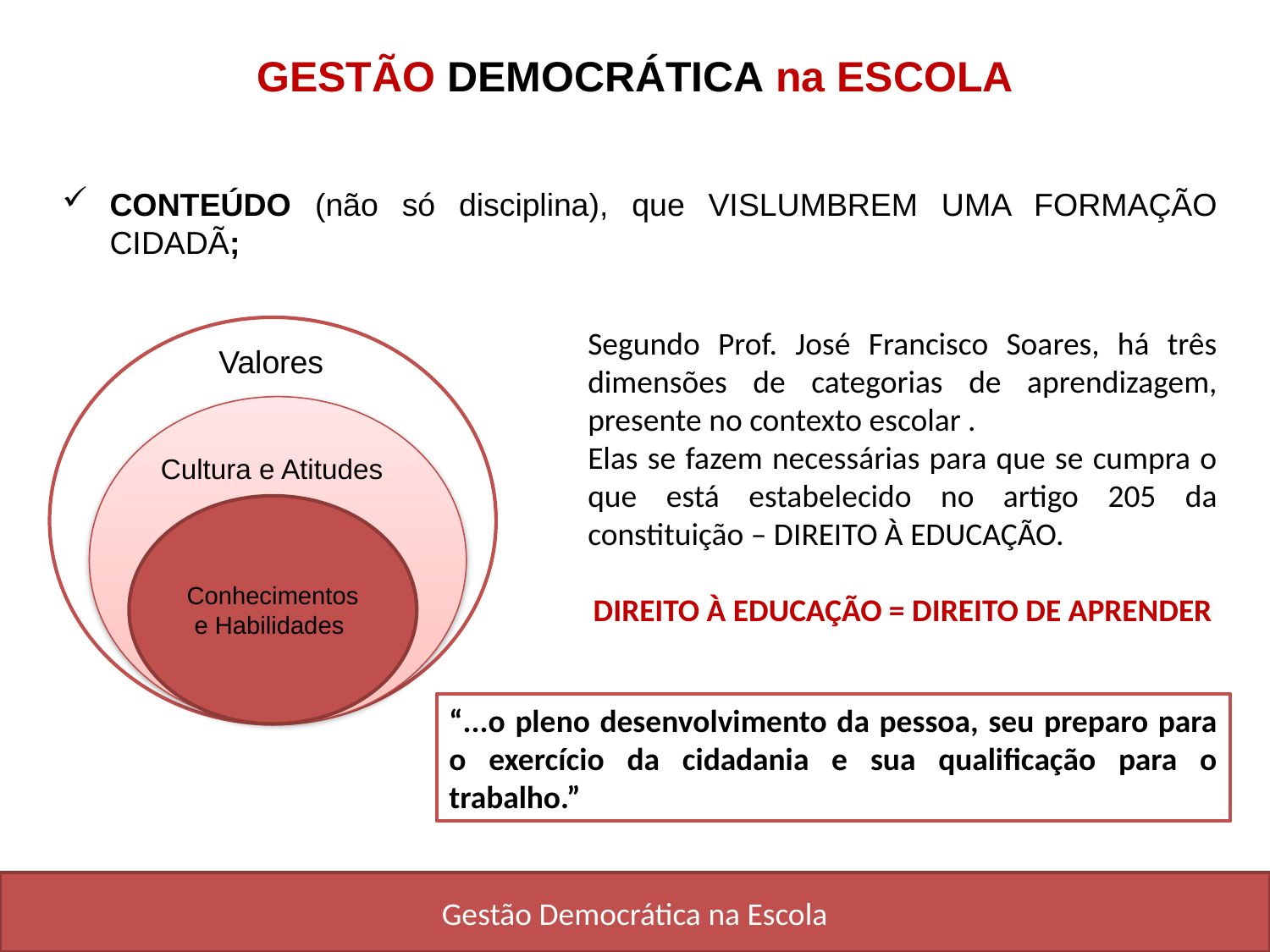

GESTÃO DEMOCRÁTICA na ESCOLA

CONTEÚDO (não só disciplina), que VISLUMBREM UMA FORMAÇÃO CIDADÃ;

Segundo Prof. José Francisco Soares, há três dimensões de categorias de aprendizagem, presente no contexto escolar .
Elas se fazem necessárias para que se cumpra o que está estabelecido no artigo 205 da constituição – DIREITO À EDUCAÇÃO.

DIREITO À EDUCAÇÃO = DIREITO DE APRENDER
Valores

Cultura e Atitudes
Conhecimentos
e Habilidades
“...o pleno desenvolvimento da pessoa, seu preparo para o exercício da cidadania e sua qualificação para o trabalho.”
Gestão Democrática na Escola